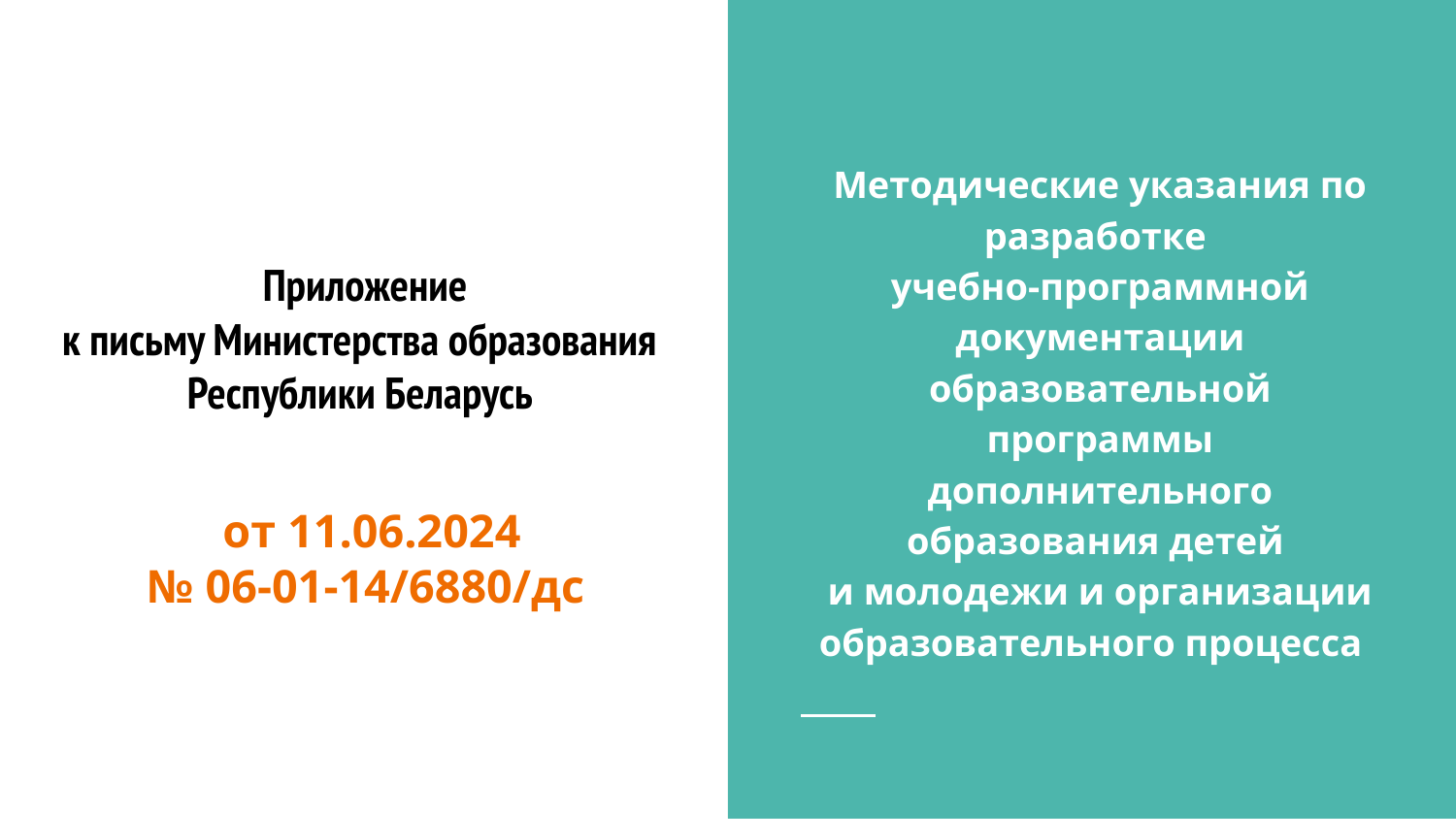

Методические указания по разработке
учебно-программной документации образовательной программы дополнительного образования детей
и молодежи и организации образовательного процесса
# Приложение к письму Министерства образования Республики Беларусь

 от 11.06.2024
№ 06-01-14/6880/дс